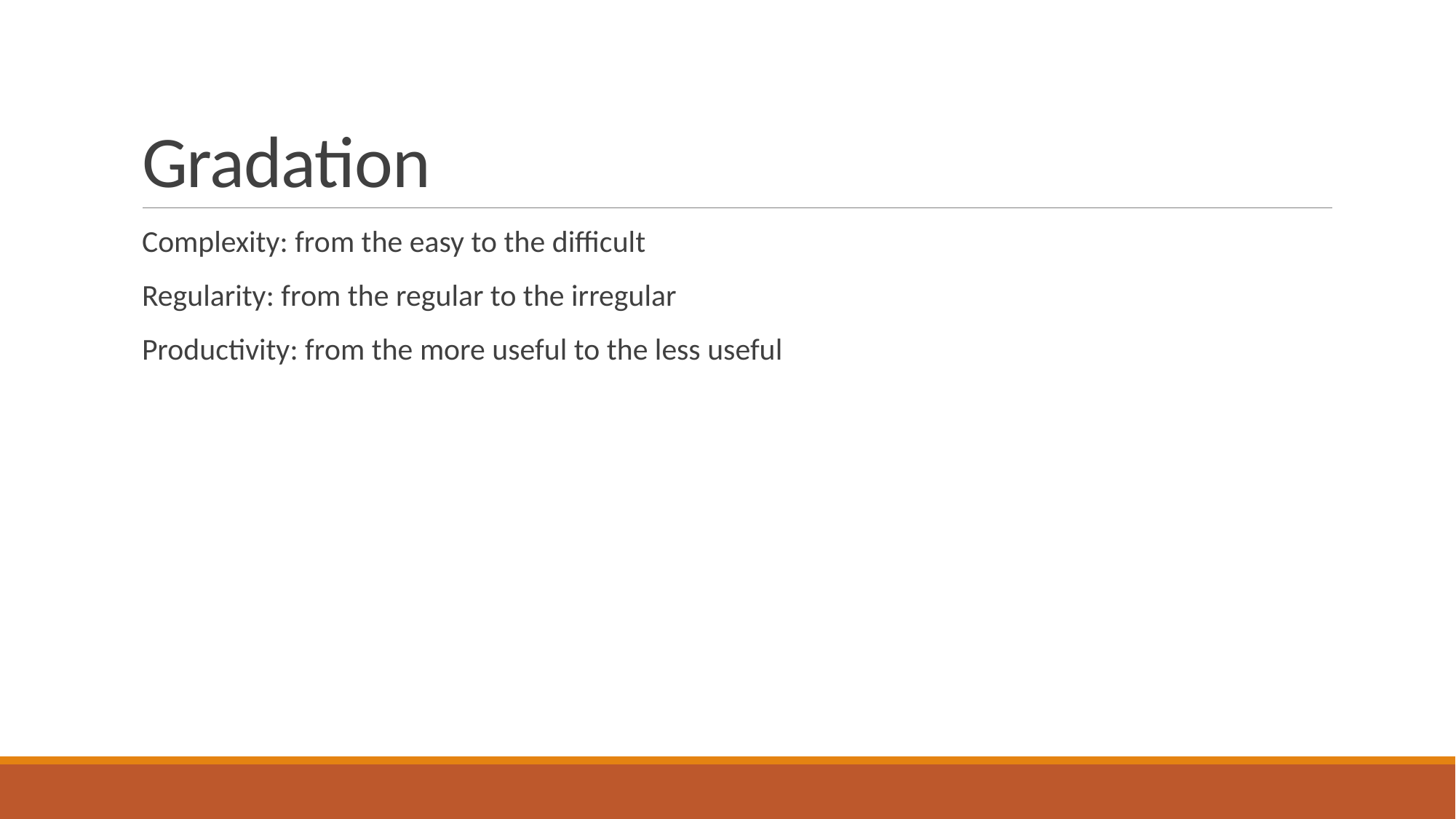

# Gradation
Complexity: from the easy to the difficult
Regularity: from the regular to the irregular
Productivity: from the more useful to the less useful